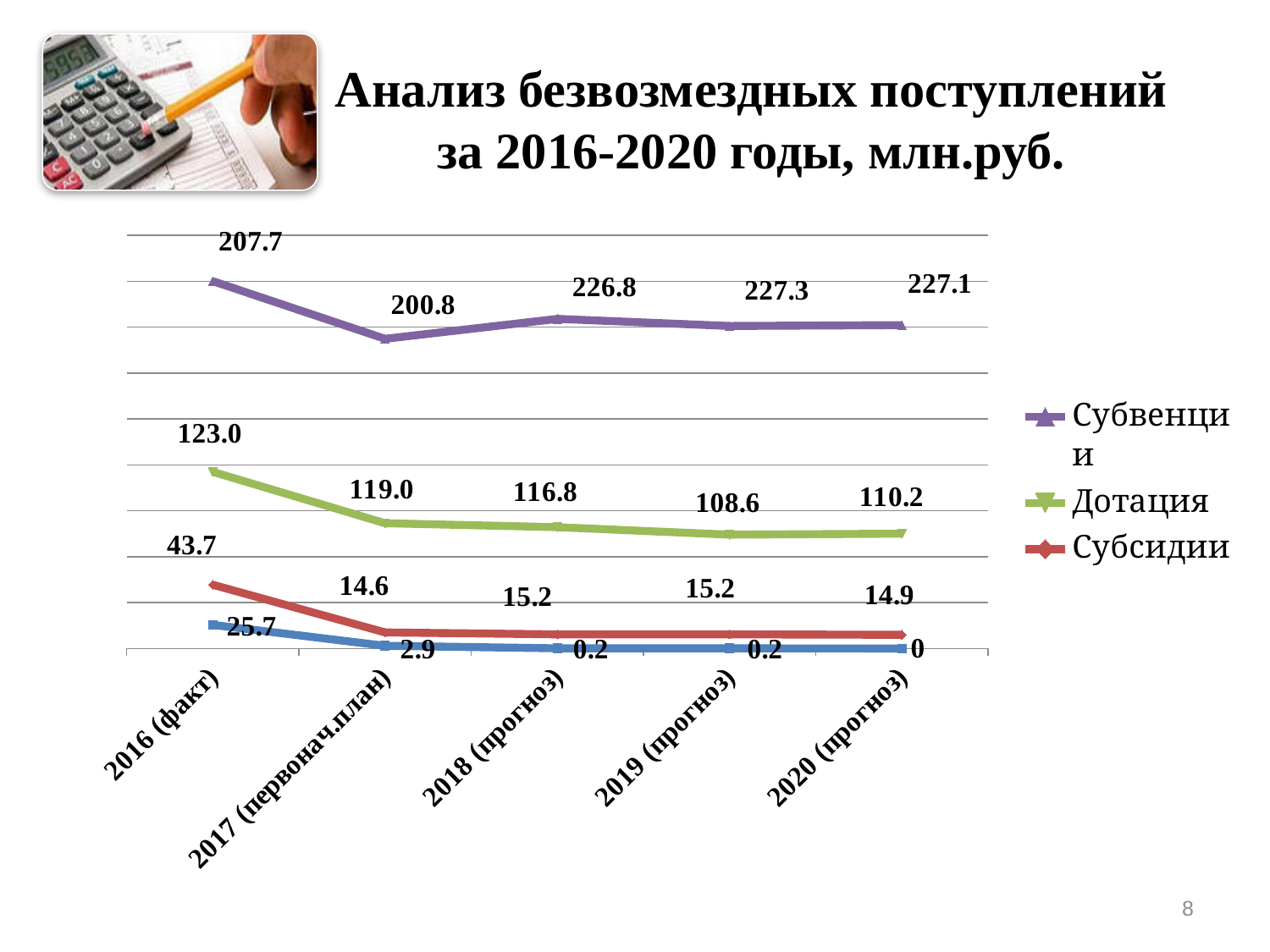

# Анализ безвозмездных поступлений за 2016-2020 годы, млн.руб.

### Chart

| Category | ИМТ | Субсидии | Дотация | Субвенции  |
|---|---|---|---|---|
| 2016 (факт) | 25.7 | 43.7 | 123.0 | 207.7 |
| 2017 (первонач.план) | 2.9 | 14.6 | 119.0 | 200.8 |
| 2018 (прогноз) | 0.2 | 15.2 | 116.8 | 226.8 |
| 2019 (прогноз) | 0.2 | 15.2 | 108.6 | 227.3 |
| 2020 (прогноз) | 0.0 | 14.9 | 110.2 | 227.1 |
8